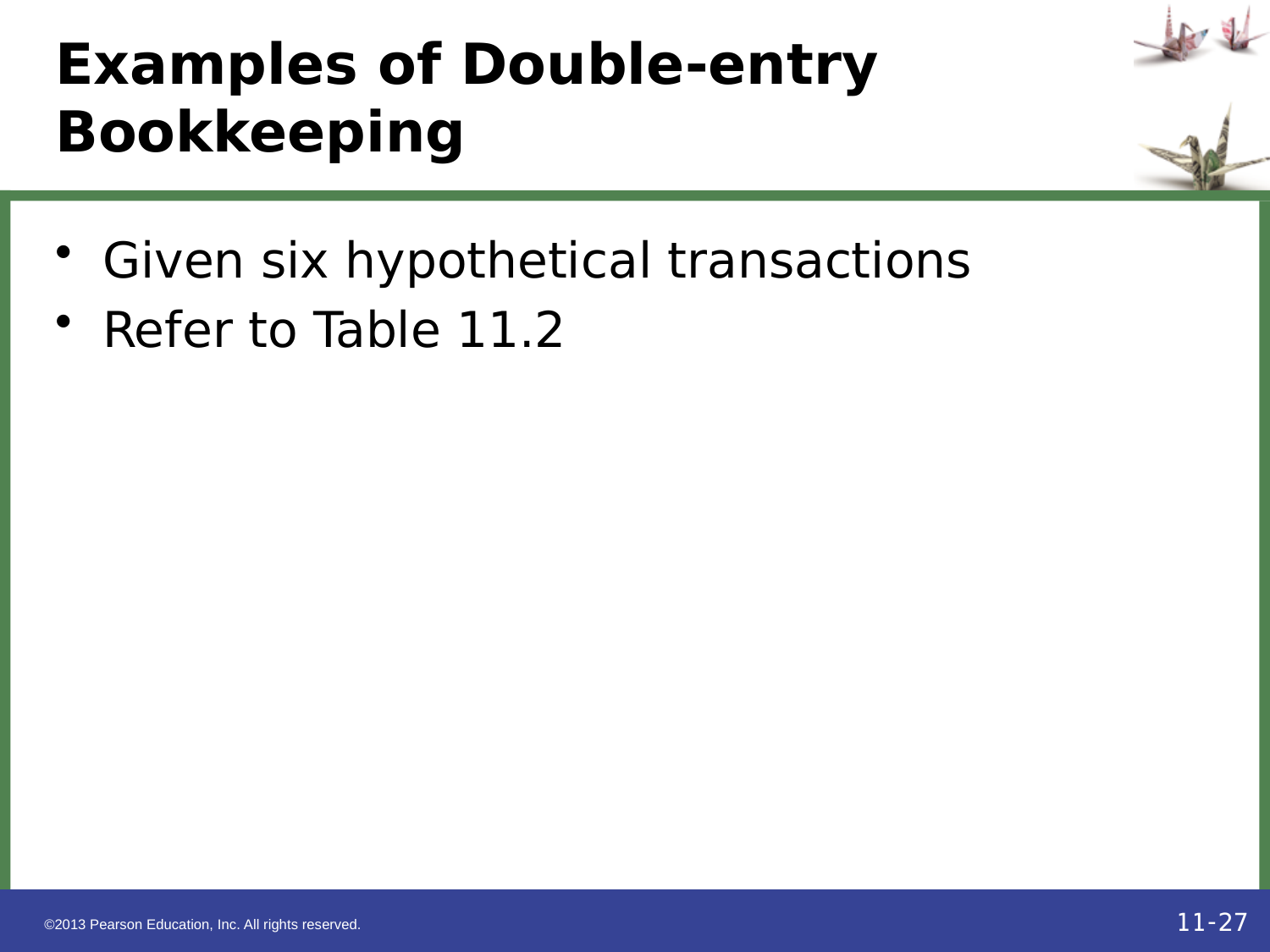

# Examples of Double-entry Bookkeeping
Given six hypothetical transactions
Refer to Table 11.2